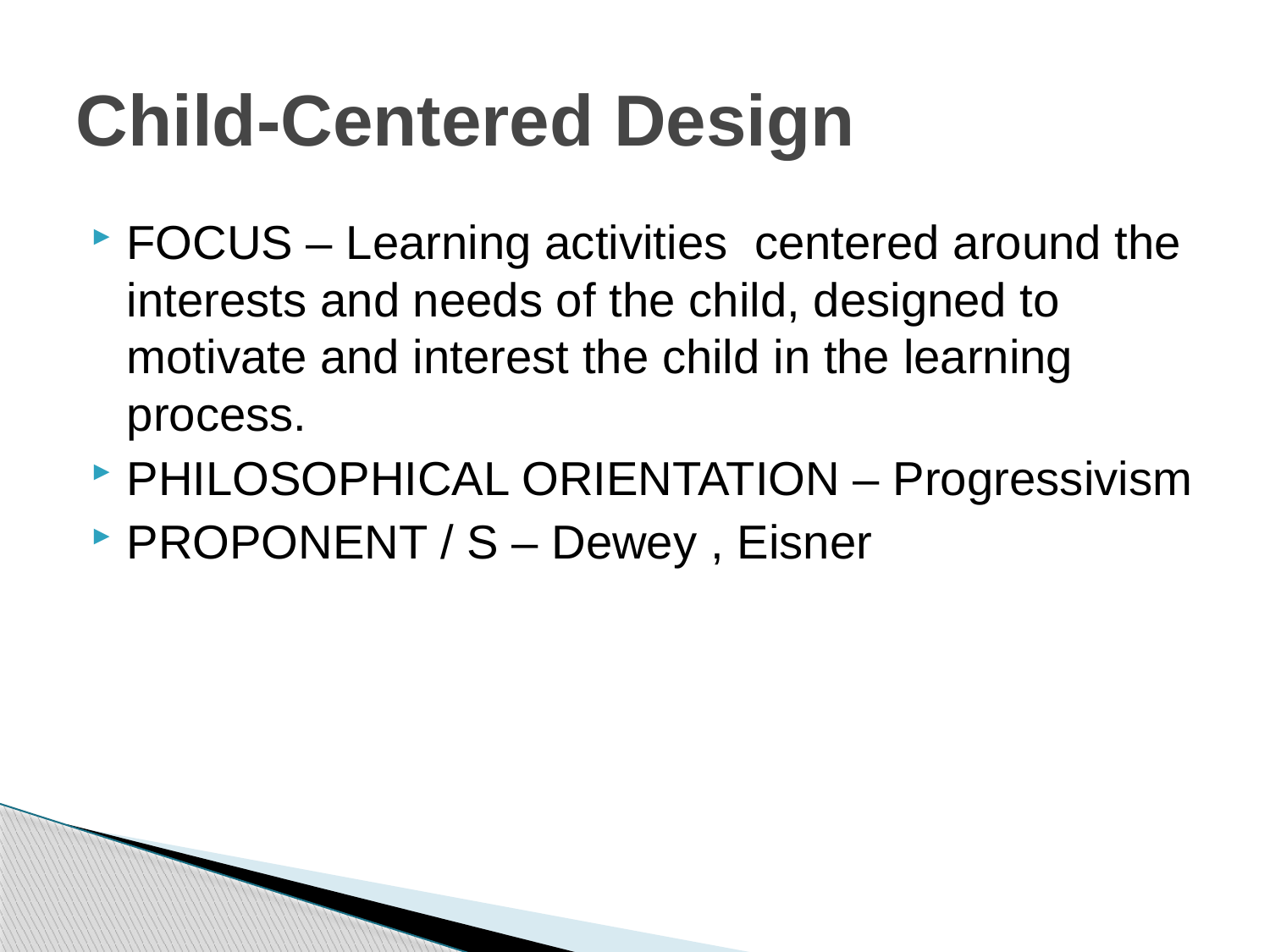

# Child-Centered Design
FOCUS – Learning activities  centered around the interests and needs of the child, designed to motivate and interest the child in the learning process.
PHILOSOPHICAL ORIENTATION – Progressivism
PROPONENT / S – Dewey , Eisner